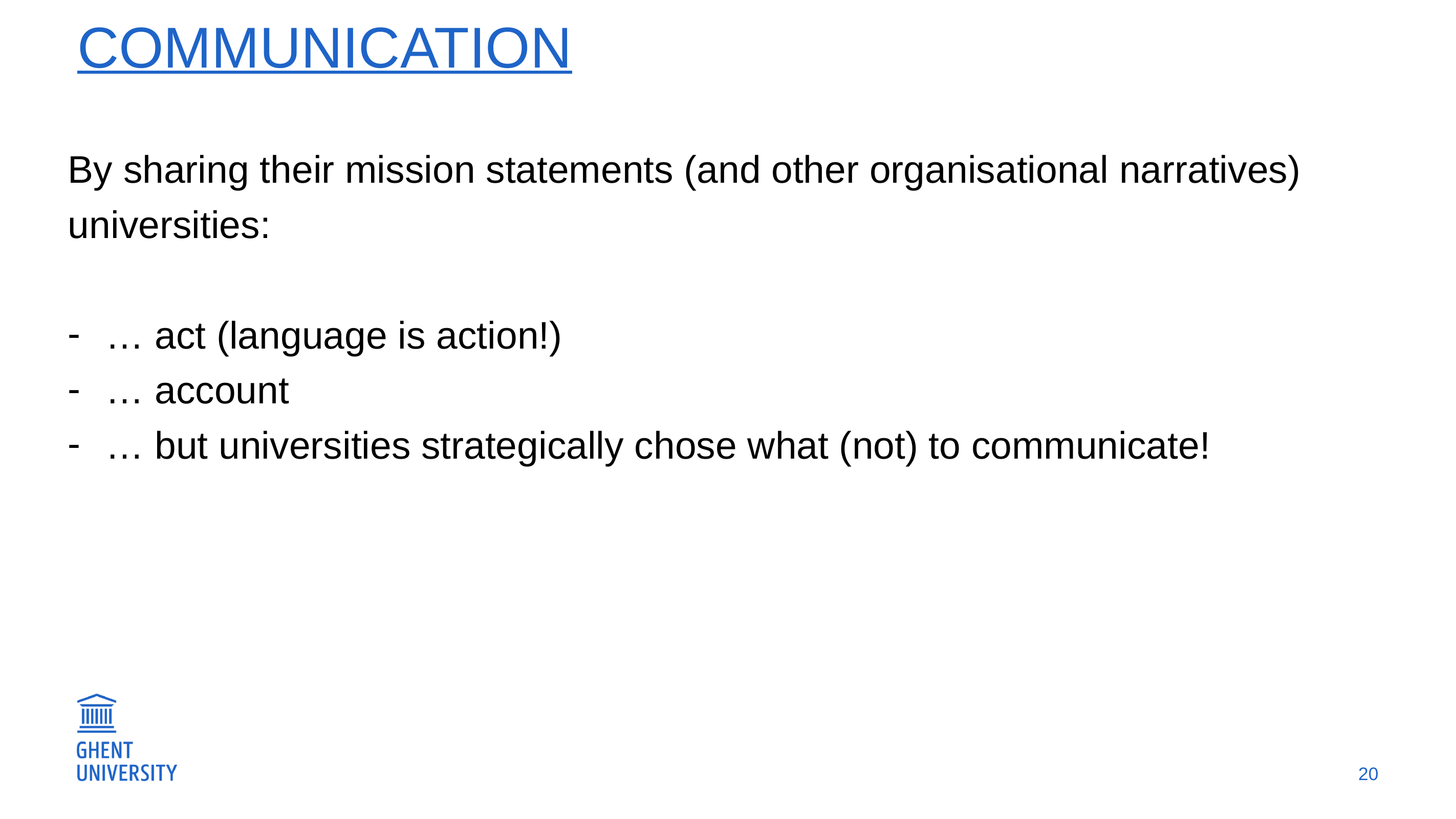

# CommUnication

By sharing their mission statements (and other organisational narratives) universities:

… act (language is action!)
… account
… but universities strategically chose what (not) to communicate!

20